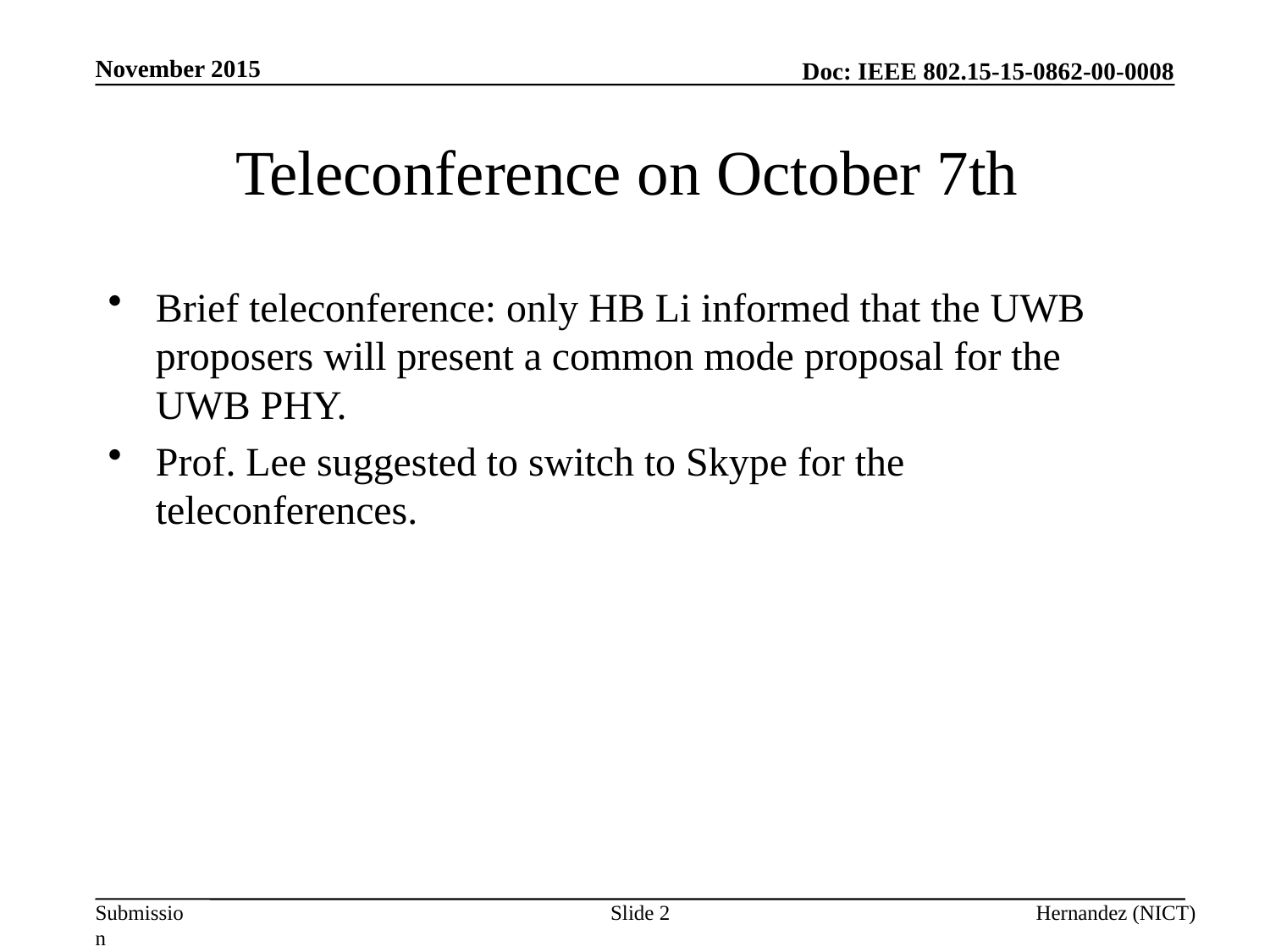

November 2015
# Teleconference on October 7th
Brief teleconference: only HB Li informed that the UWB proposers will present a common mode proposal for the UWB PHY.
Prof. Lee suggested to switch to Skype for the teleconferences.
Slide 2
Hernandez (NICT)